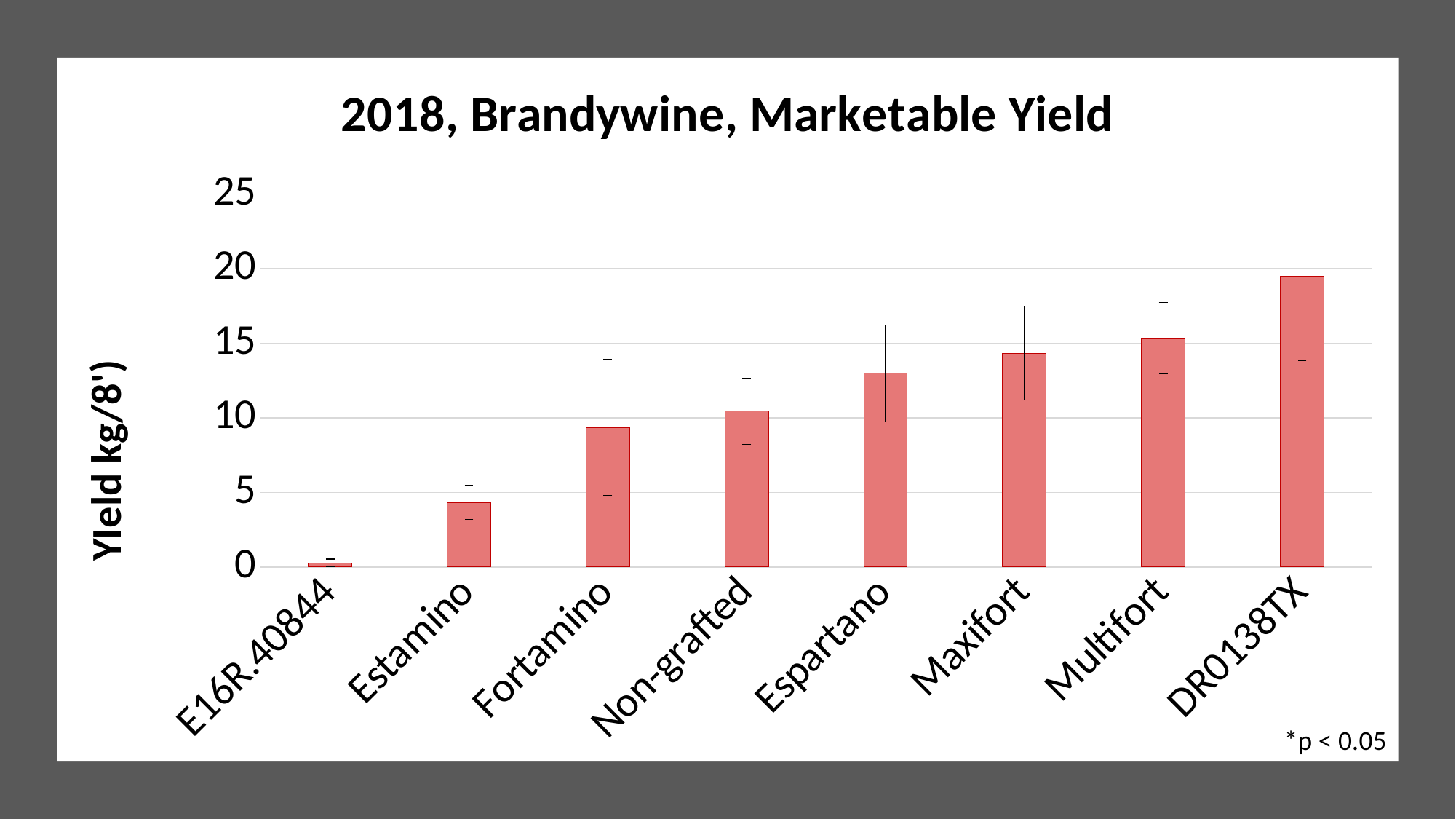

### Chart: 2018, Brandywine, Marketable Yield

| Category |  |
|---|---|
| E16R.40844 | 0.265 |
| Estamino | 4.32375 |
| Fortamino | 9.347499999999998 |
| Non-grafted | 10.445 |
| Espartano | 12.983833333333333 |
| Maxifort | 14.337916666666667 |
| Multifort | 15.349999999999998 |
| DR0138TX | 19.488750000000003 |
*p < 0.05